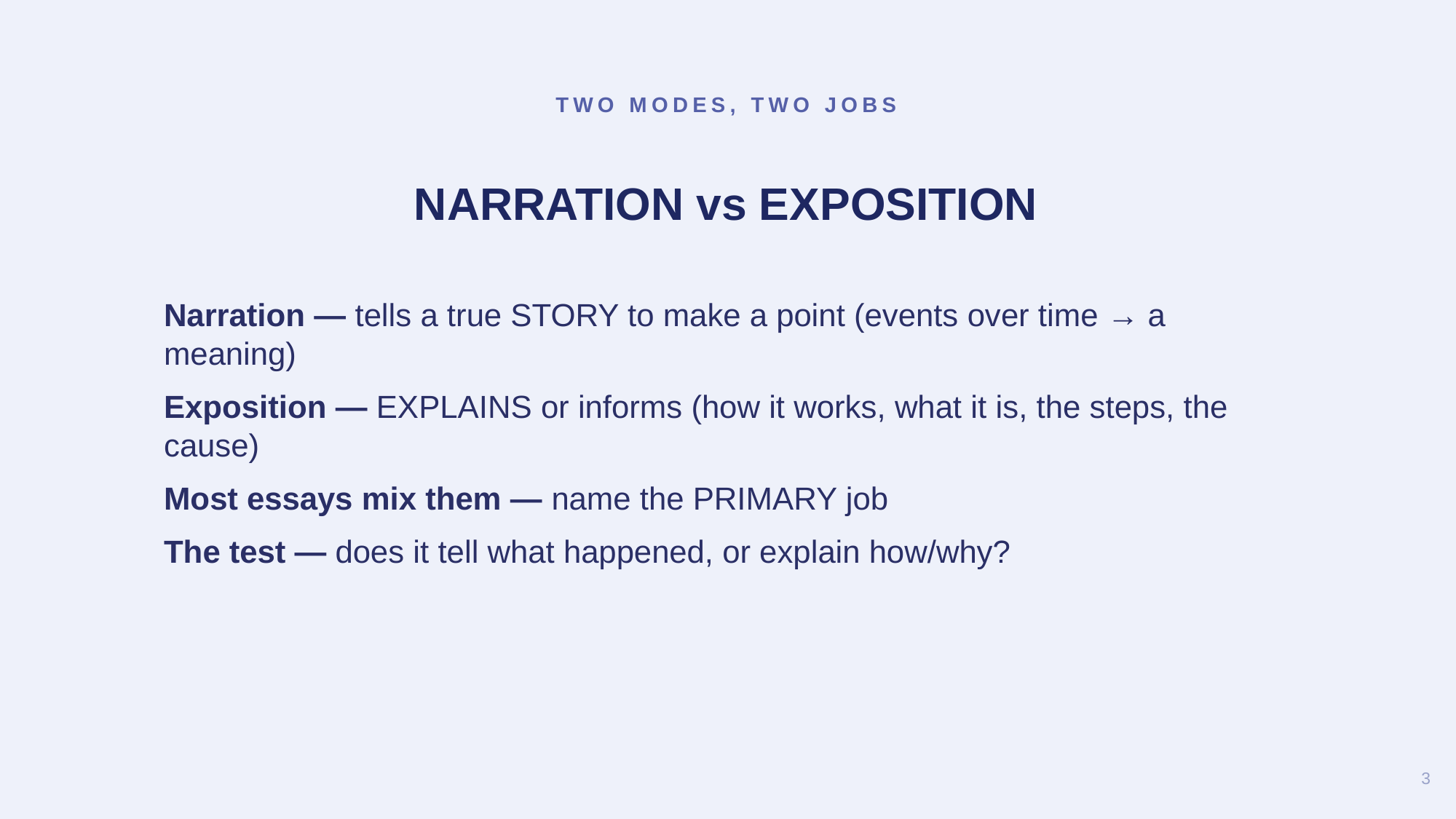

TWO MODES, TWO JOBS
NARRATION vs EXPOSITION
Narration — tells a true STORY to make a point (events over time → a meaning)
Exposition — EXPLAINS or informs (how it works, what it is, the steps, the cause)
Most essays mix them — name the PRIMARY job
The test — does it tell what happened, or explain how/why?
3